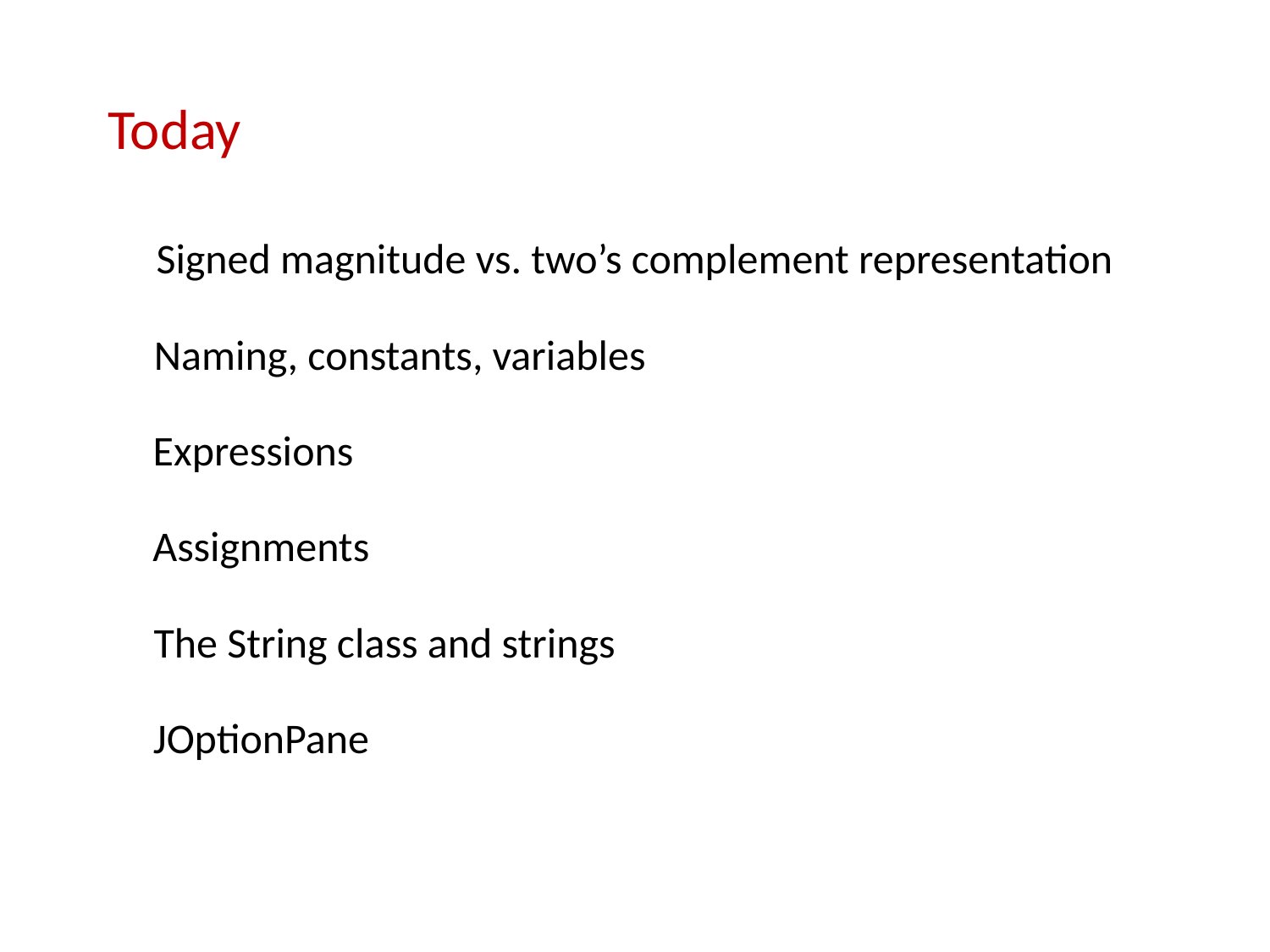

# Today
Signed magnitude vs. two’s complement representation
Naming, constants, variables
Expressions
Assignments
The String class and strings
JOptionPane